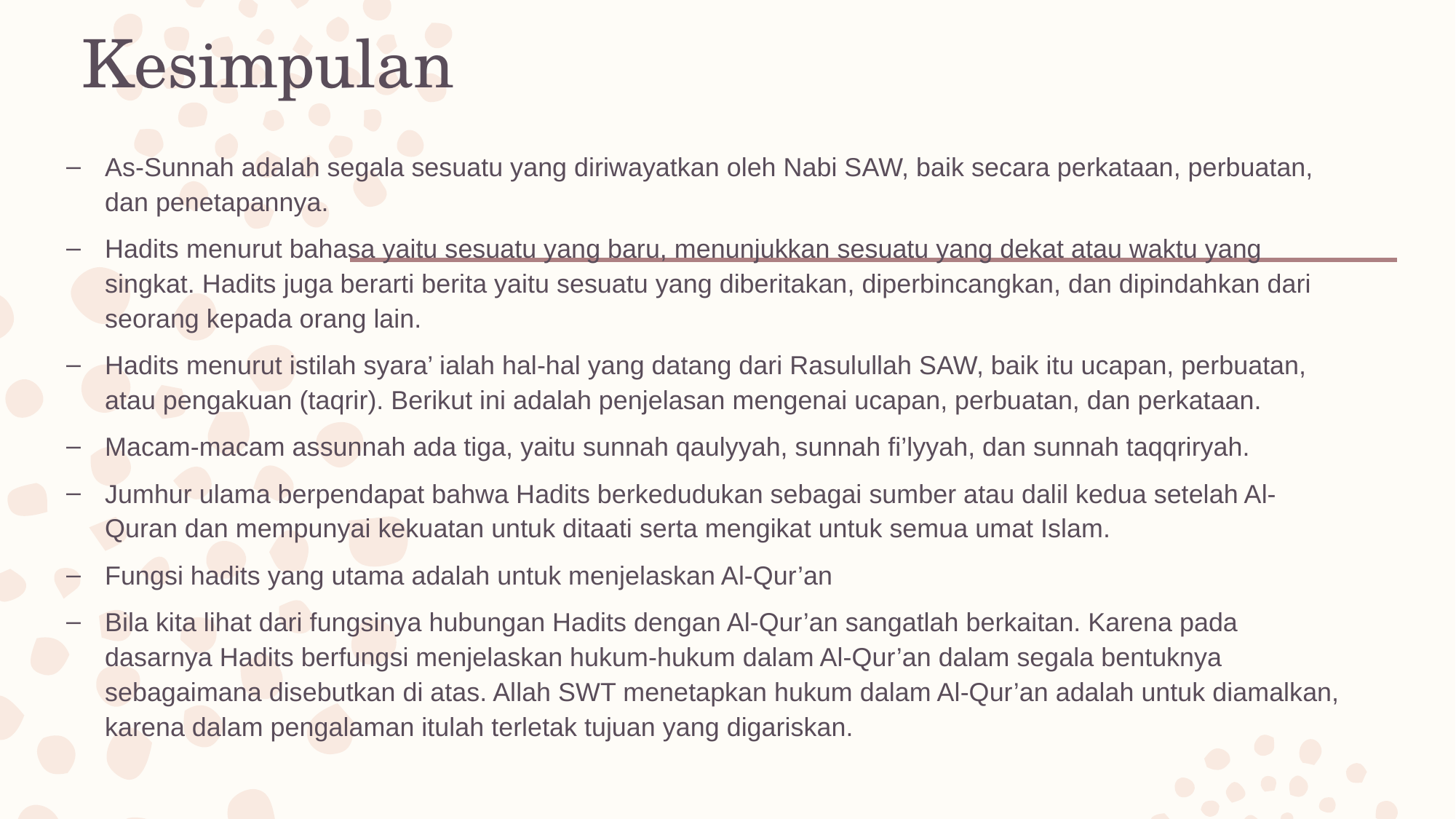

# Kesimpulan
As-Sunnah adalah segala sesuatu yang diriwayatkan oleh Nabi SAW, baik secara perkataan, perbuatan, dan penetapannya.
Hadits menurut bahasa yaitu sesuatu yang baru, menunjukkan sesuatu yang dekat atau waktu yang singkat. Hadits juga berarti berita yaitu sesuatu yang diberitakan, diperbincangkan, dan dipindahkan dari seorang kepada orang lain.
Hadits menurut istilah syara’ ialah hal-hal yang datang dari Rasulullah SAW, baik itu ucapan, perbuatan, atau pengakuan (taqrir). Berikut ini adalah penjelasan mengenai ucapan, perbuatan, dan perkataan.
Macam-macam assunnah ada tiga, yaitu sunnah qaulyyah, sunnah fi’lyyah, dan sunnah taqqriryah.
Jumhur ulama berpendapat bahwa Hadits berkedudukan sebagai sumber atau dalil kedua setelah Al-Quran dan mempunyai kekuatan untuk ditaati serta mengikat untuk semua umat Islam.
Fungsi hadits yang utama adalah untuk menjelaskan Al-Qur’an
Bila kita lihat dari fungsinya hubungan Hadits dengan Al-Qur’an sangatlah berkaitan. Karena pada dasarnya Hadits berfungsi menjelaskan hukum-hukum dalam Al-Qur’an dalam segala bentuknya sebagaimana disebutkan di atas. Allah SWT menetapkan hukum dalam Al-Qur’an adalah untuk diamalkan, karena dalam pengalaman itulah terletak tujuan yang digariskan.